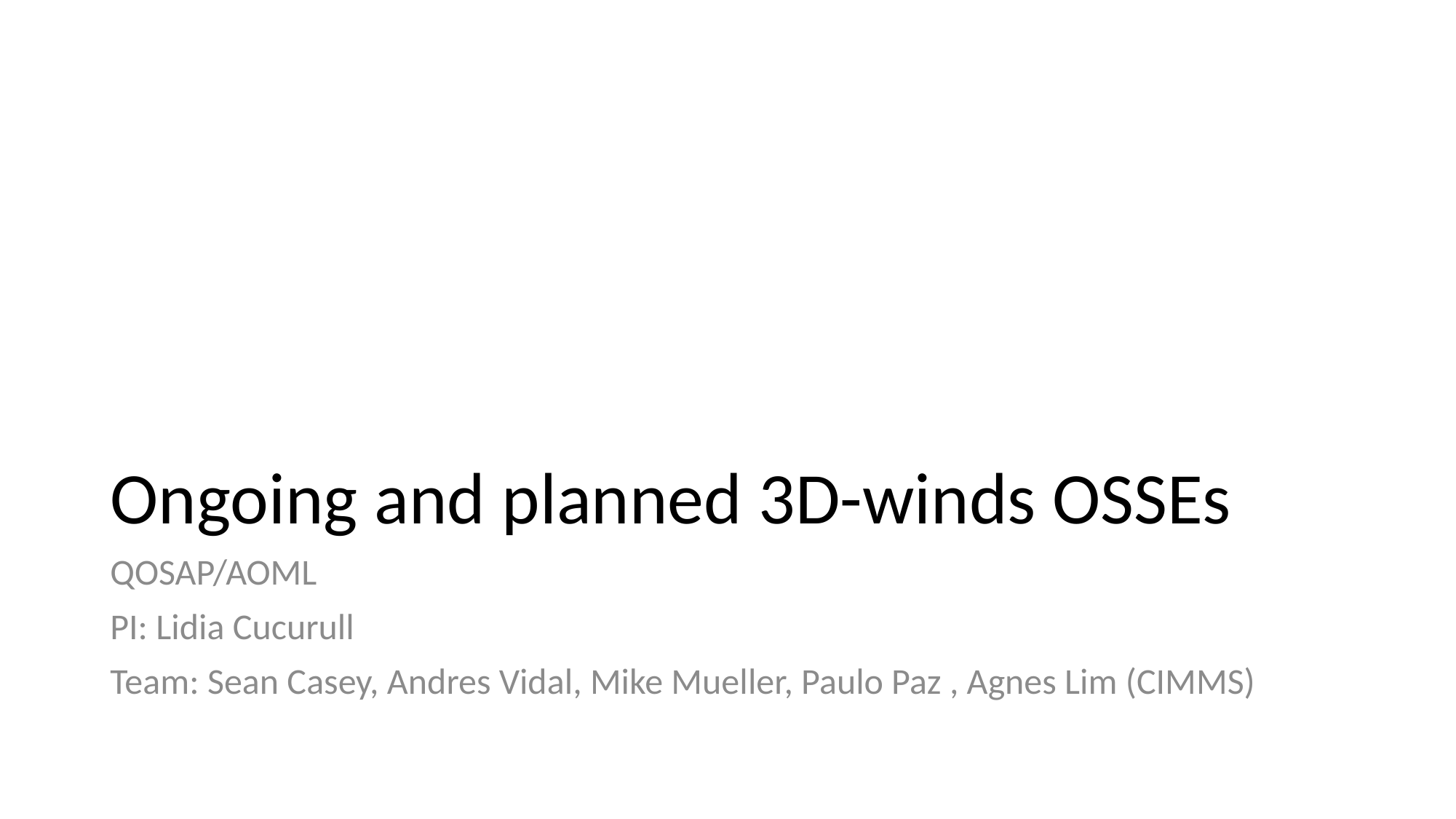

# Ongoing and planned 3D-winds OSSEs
QOSAP/AOML
PI: Lidia Cucurull
Team: Sean Casey, Andres Vidal, Mike Mueller, Paulo Paz , Agnes Lim (CIMMS)